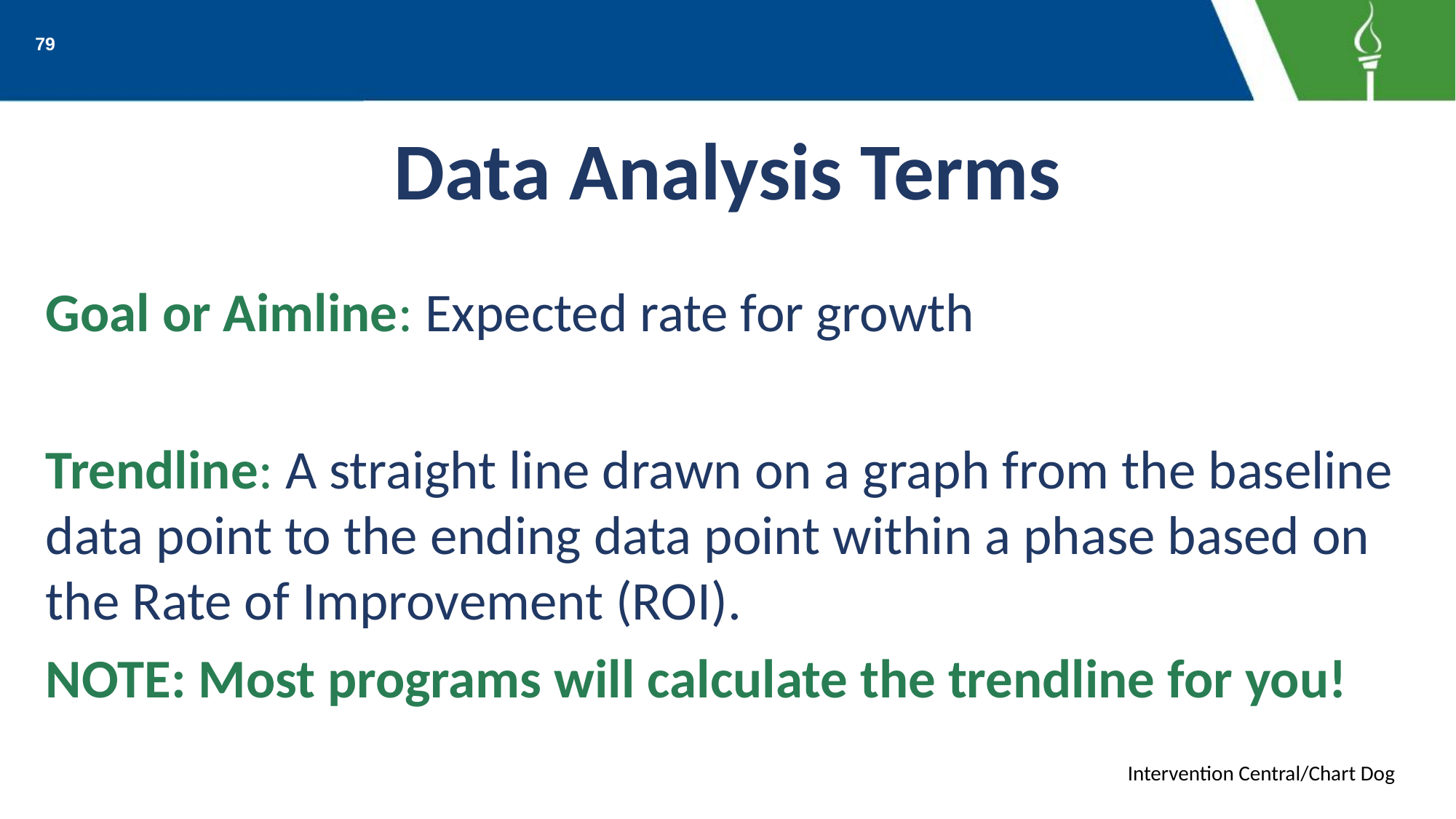

79
# Data Analysis Terms
Goal or Aimline: Expected rate for growth

Trendline: A straight line drawn on a graph from the baseline data point to the ending data point within a phase based on the Rate of Improvement (ROI).
NOTE: Most programs will calculate the trendline for you!

Intervention Central/Chart Dog
Intervention Central/Chart Dog